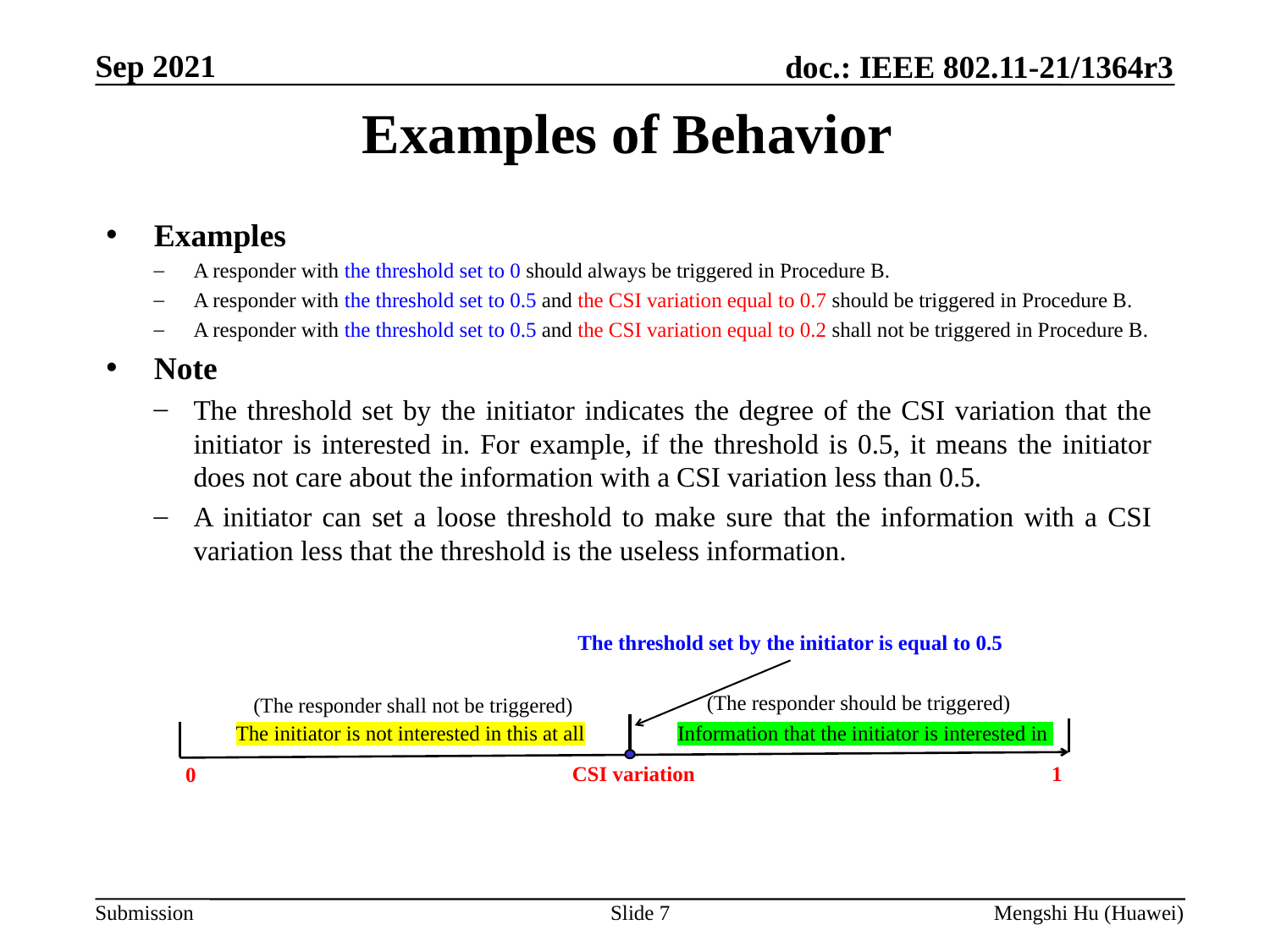

# Examples of Behavior
Examples
A responder with the threshold set to 0 should always be triggered in Procedure B.
A responder with the threshold set to 0.5 and the CSI variation equal to 0.7 should be triggered in Procedure B.
A responder with the threshold set to 0.5 and the CSI variation equal to 0.2 shall not be triggered in Procedure B.
Note
The threshold set by the initiator indicates the degree of the CSI variation that the initiator is interested in. For example, if the threshold is 0.5, it means the initiator does not care about the information with a CSI variation less than 0.5.
A initiator can set a loose threshold to make sure that the information with a CSI variation less that the threshold is the useless information.

The threshold set by the initiator is equal to 0.5
(The responder should be triggered)
(The responder shall not be triggered)
Information that the initiator is interested in
The initiator is not interested in this at all

1
CSI variation
0
Slide 7